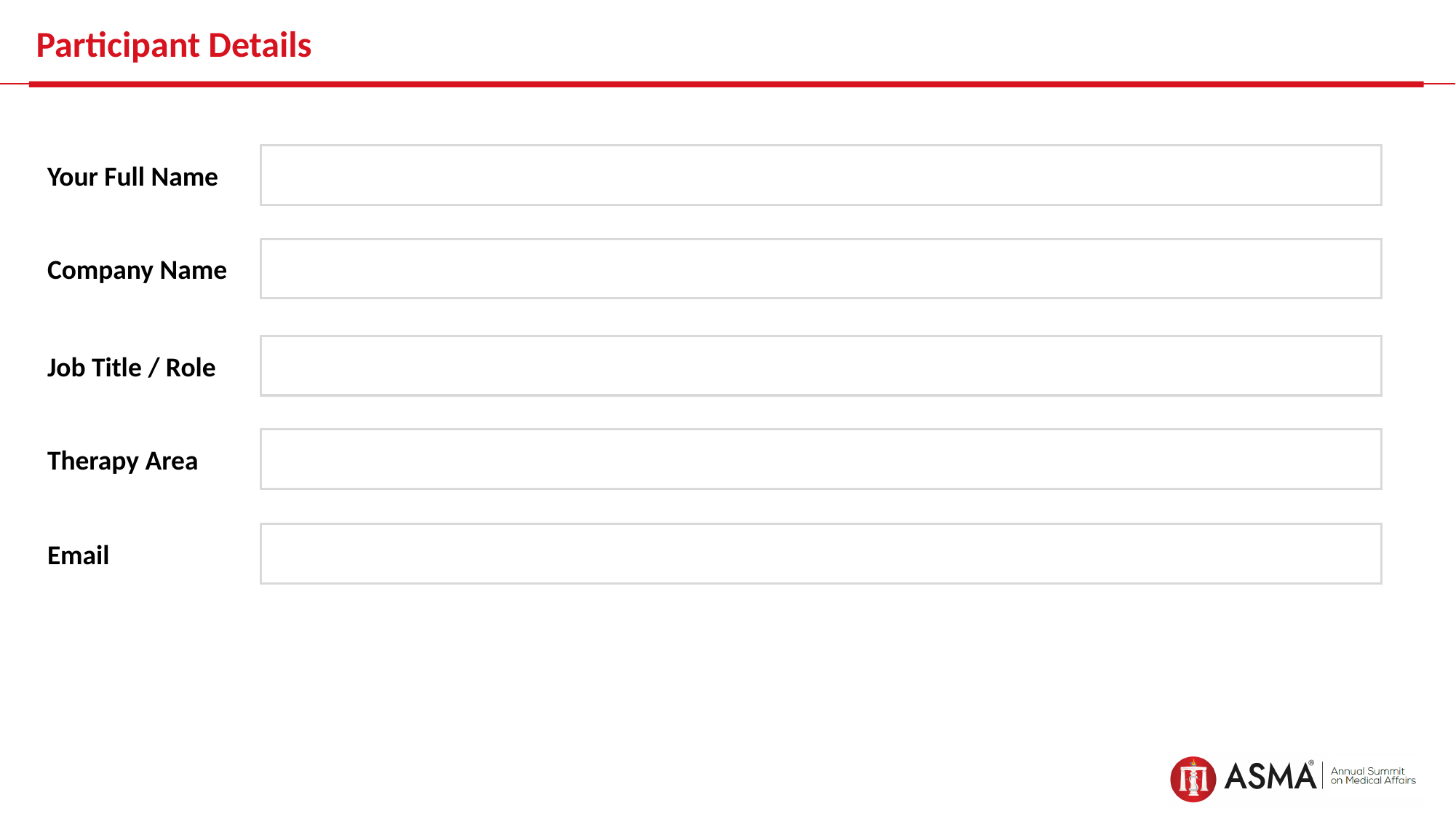

# Participant Details

Your Full Name

Company Name

Job Title / Role

Therapy Area

Email